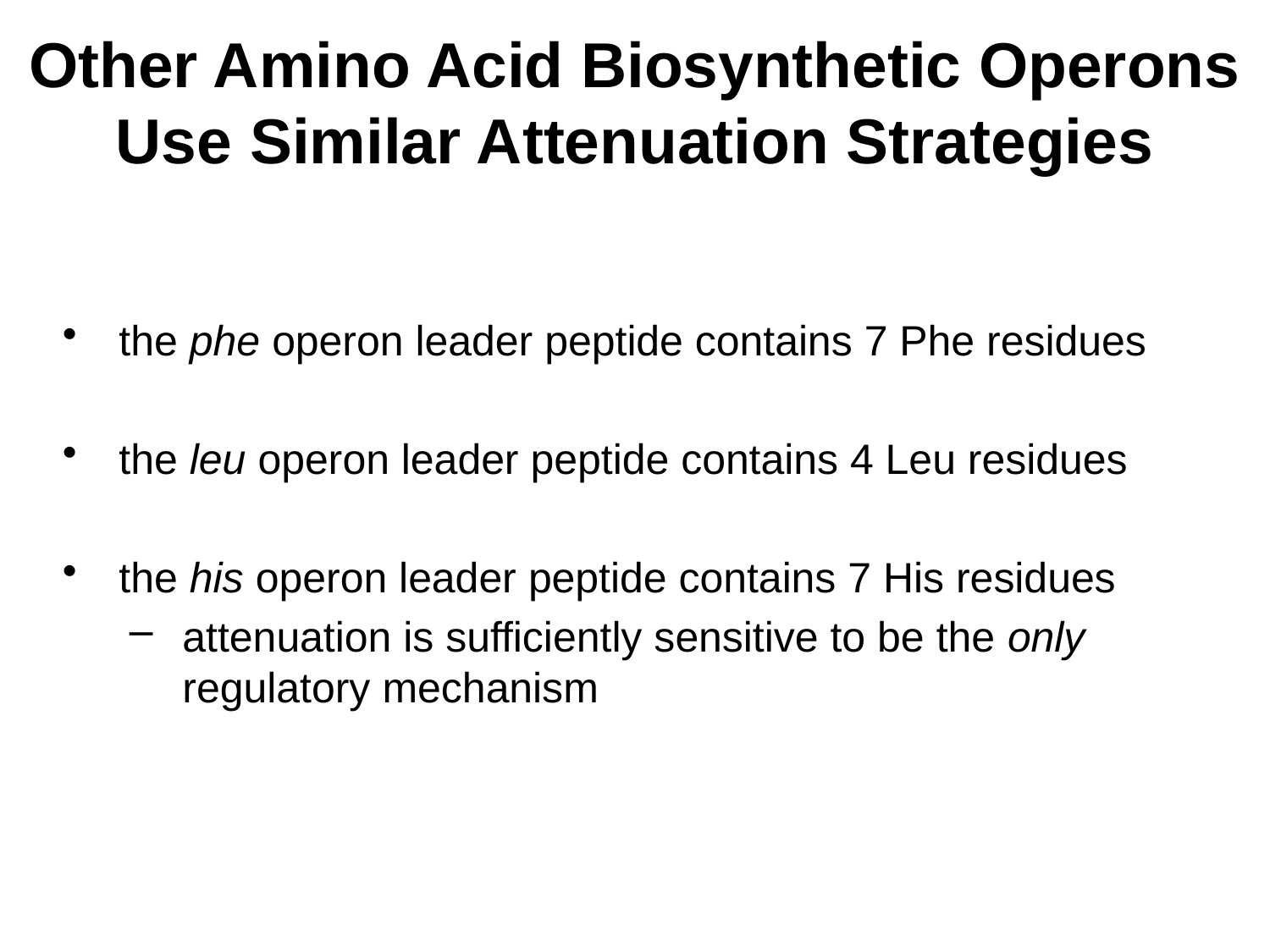

# Other Amino Acid Biosynthetic Operons Use Similar Attenuation Strategies
the phe operon leader peptide contains 7 Phe residues

the leu operon leader peptide contains 4 Leu residues

the his operon leader peptide contains 7 His residues
attenuation is sufficiently sensitive to be the only regulatory mechanism